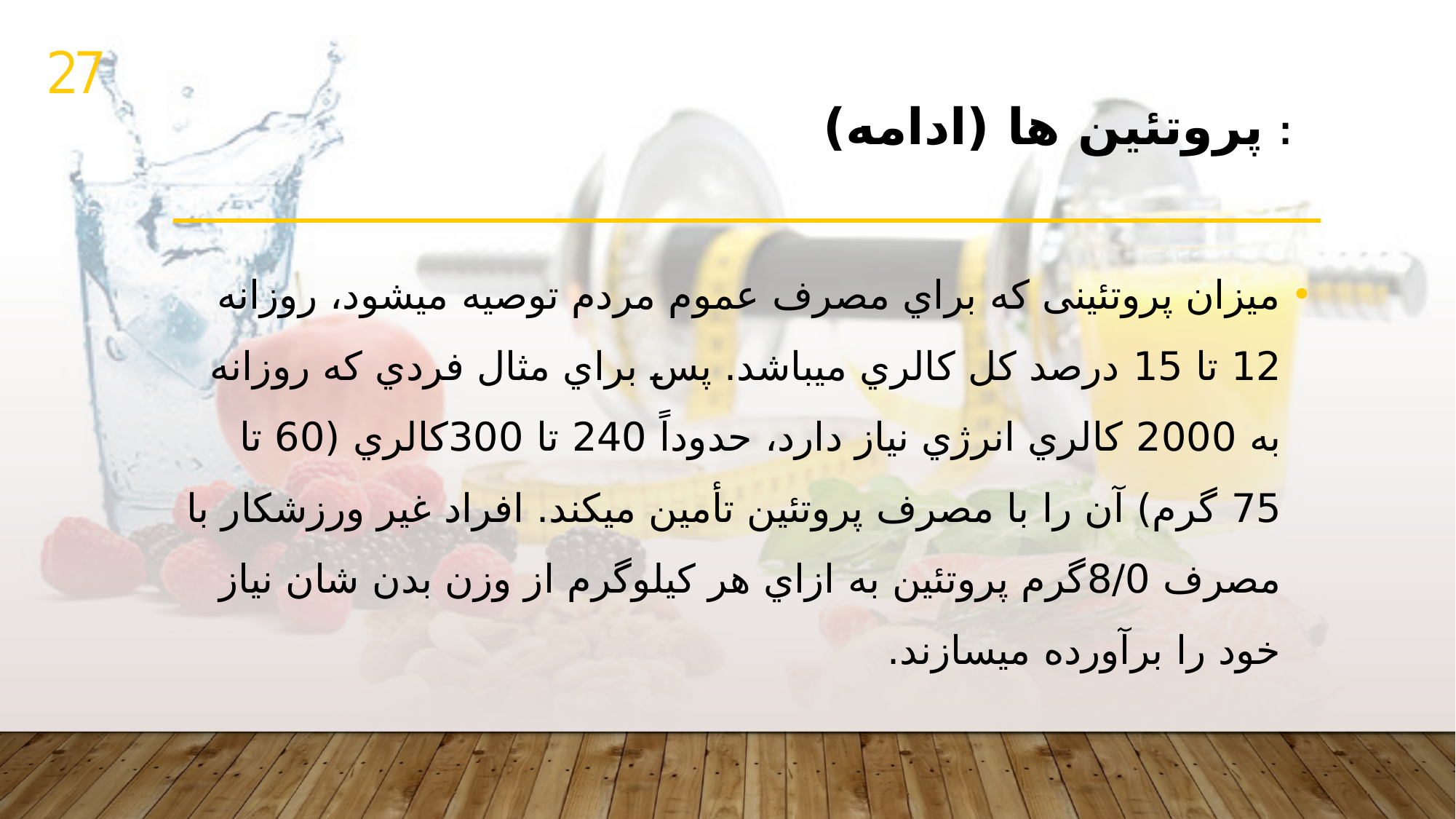

27
# پروتئین ها (ادامه) :
میزان پروتئینی که براي مصرف عموم مردم توصیه میشود، روزانه 12 تا 15 درصد کل کالري میباشد. پس براي مثال فردي که روزانه به 2000 کالري انرژي نیاز دارد، حدوداً 240 تا 300کالري (60 تا 75 گرم) آن را با مصرف پروتئین تأمین میکند. افراد غیر ورزشکار با مصرف 8/0گرم پروتئین به ازاي هر کیلوگرم از وزن بدن شان نیاز خود را برآورده میسازند.